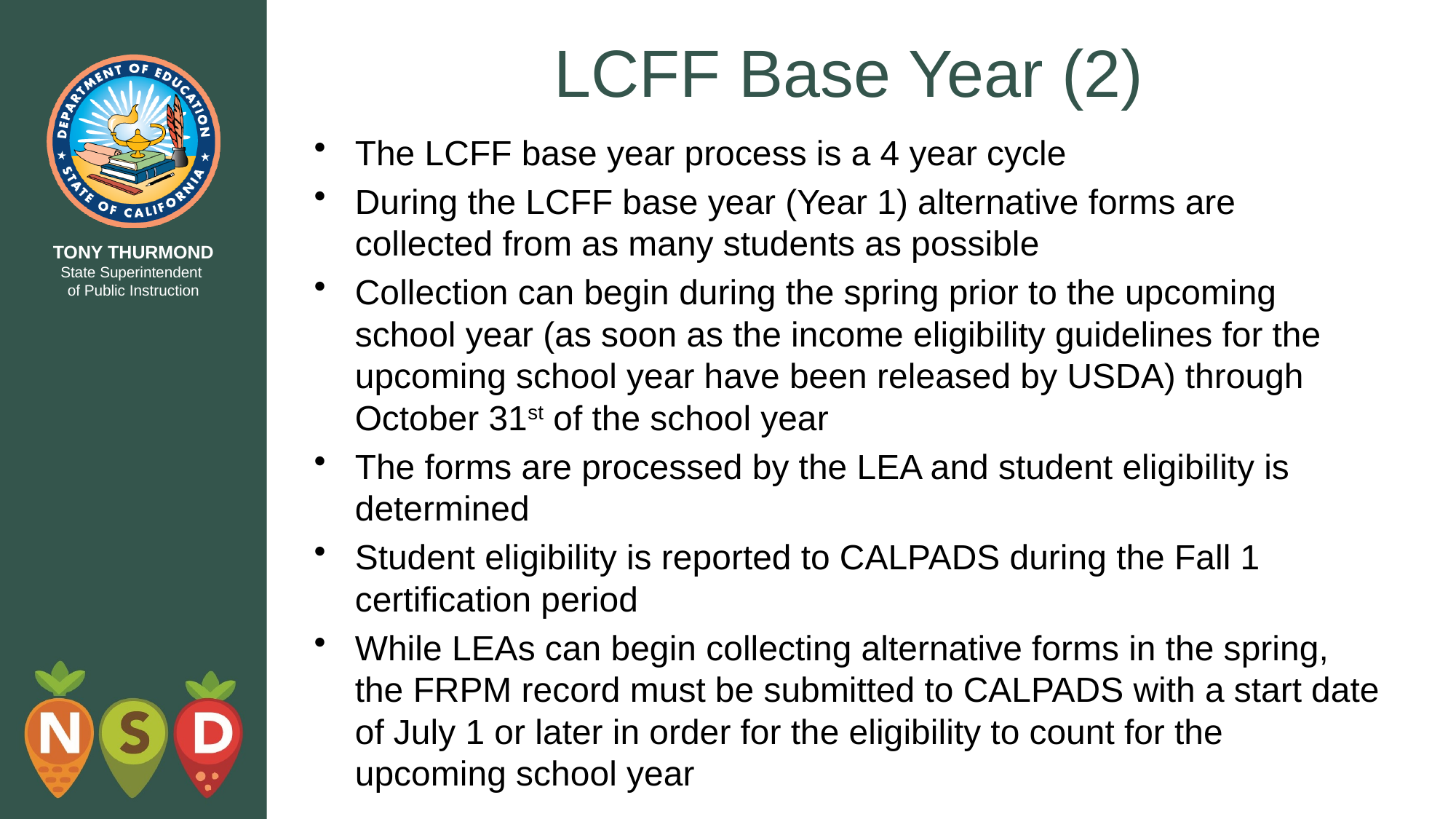

# LCFF Base Year (2)
The LCFF base year process is a 4 year cycle
During the LCFF base year (Year 1) alternative forms are collected from as many students as possible
Collection can begin during the spring prior to the upcoming school year (as soon as the income eligibility guidelines for the upcoming school year have been released by USDA) through October 31st of the school year
The forms are processed by the LEA and student eligibility is determined
Student eligibility is reported to CALPADS during the Fall 1 certification period
While LEAs can begin collecting alternative forms in the spring, the FRPM record must be submitted to CALPADS with a start date of July 1 or later in order for the eligibility to count for the upcoming school year